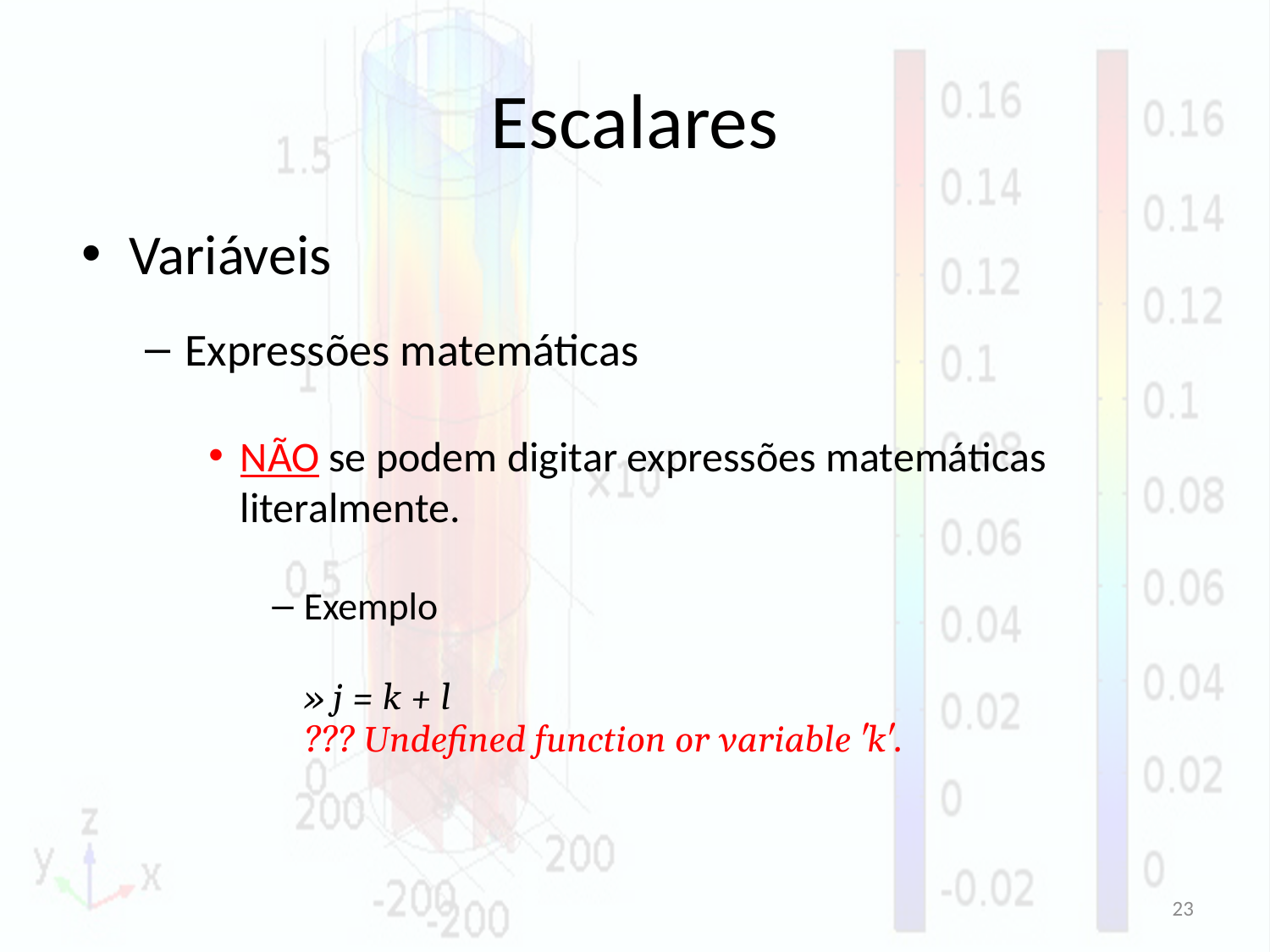

# Escalares
Variáveis

Expressões matemáticas

NÃO se podem digitar expressões matemáticas literalmente.

Exemplo

	» j = k + l
	??? Undefined function or variable 'k'.
23